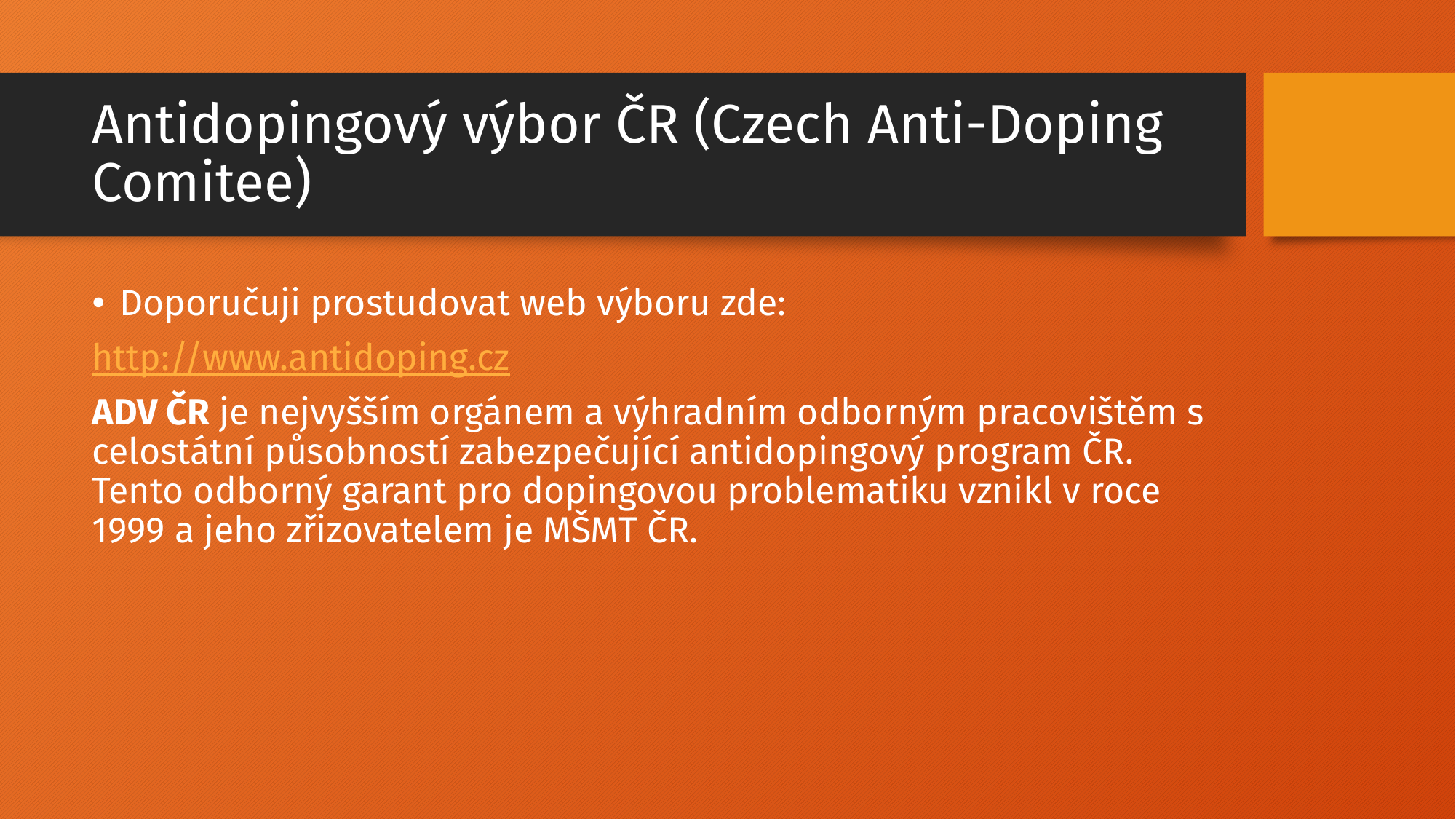

# Antidopingový výbor ČR (Czech Anti-Doping Comitee)
Doporučuji prostudovat web výboru zde:
http://www.antidoping.cz
ADV ČR je nejvyšším orgánem a výhradním odborným pracovištěm s celostátní působností zabezpečující antidopingový program ČR. Tento odborný garant pro dopingovou problematiku vznikl v roce 1999 a jeho zřizovatelem je MŠMT ČR.